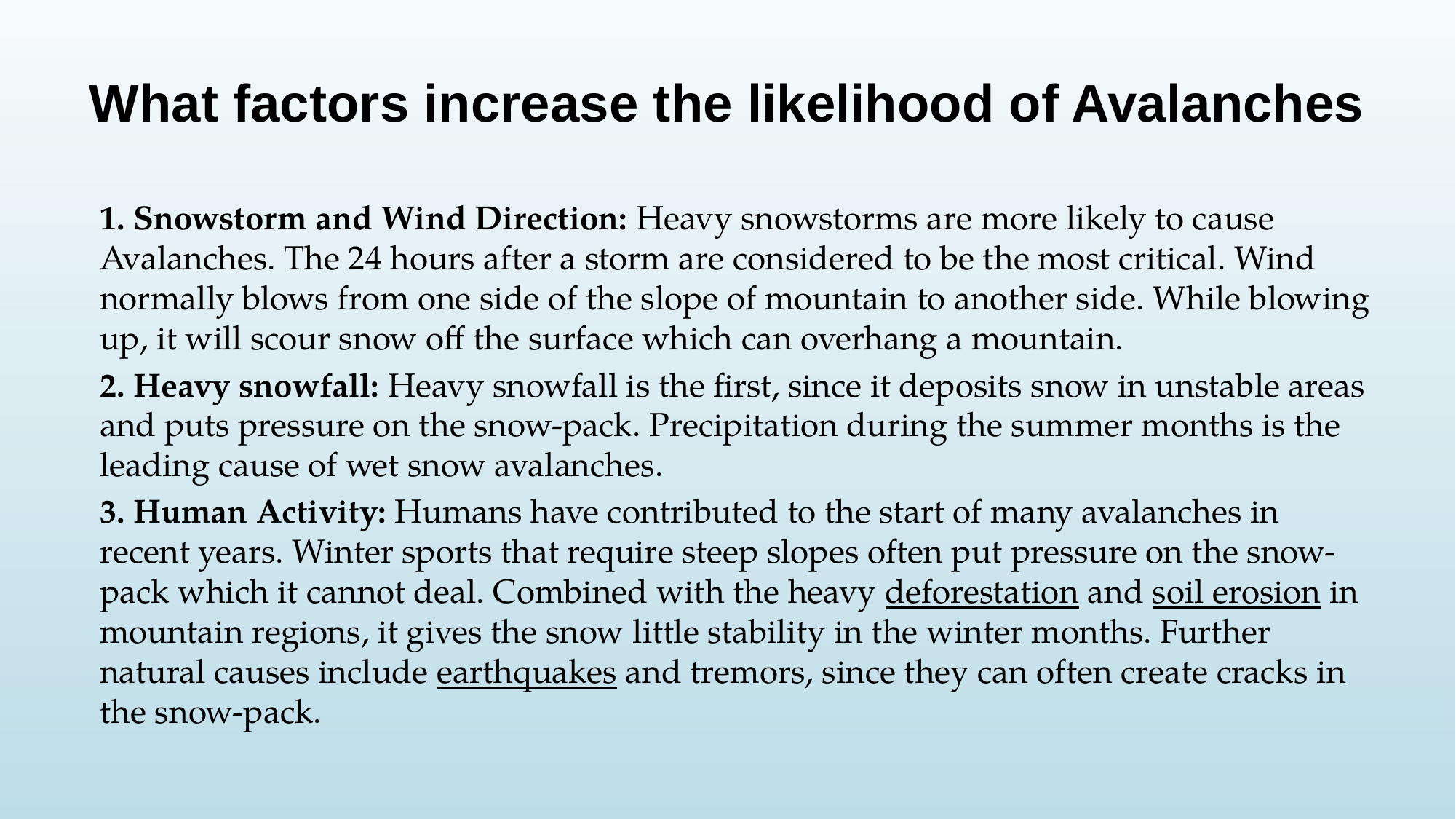

# What factors increase the likelihood of Avalanches
1. Snowstorm and Wind Direction: Heavy snowstorms are more likely to cause Avalanches. The 24 hours after a storm are considered to be the most critical. Wind normally blows from one side of the slope of mountain to another side. While blowing up, it will scour snow off the surface which can overhang a mountain.
2. Heavy snowfall: Heavy snowfall is the first, since it deposits snow in unstable areas and puts pressure on the snow-pack. Precipitation during the summer months is the leading cause of wet snow avalanches.
3. Human Activity: Humans have contributed to the start of many avalanches in recent years. Winter sports that require steep slopes often put pressure on the snow-pack which it cannot deal. Combined with the heavy deforestation and soil erosion in mountain regions, it gives the snow little stability in the winter months. Further natural causes include earthquakes and tremors, since they can often create cracks in the snow-pack.